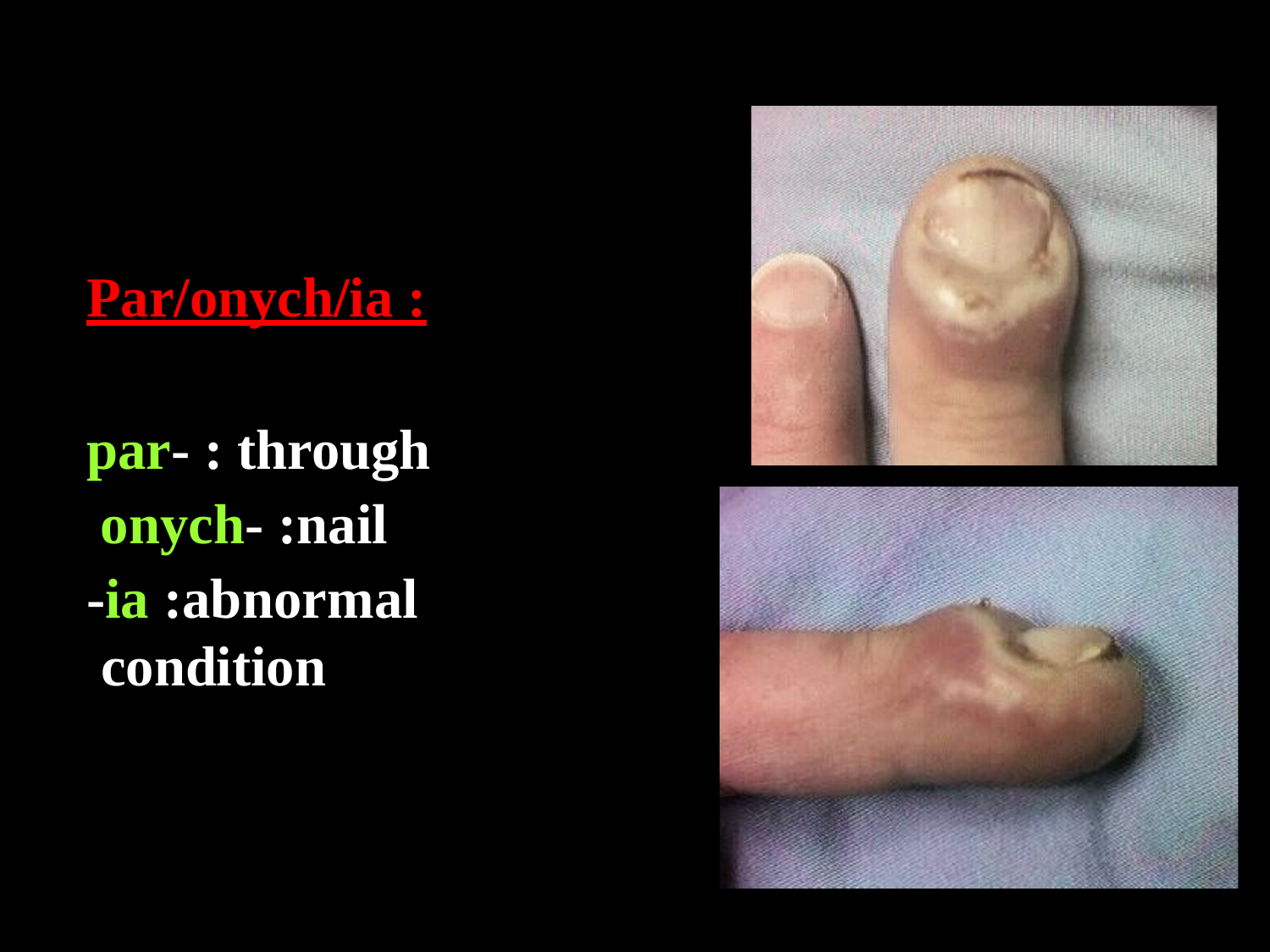

Par/onych/ia :

par- : through  onych- :nail
-ia :abnormal  condition